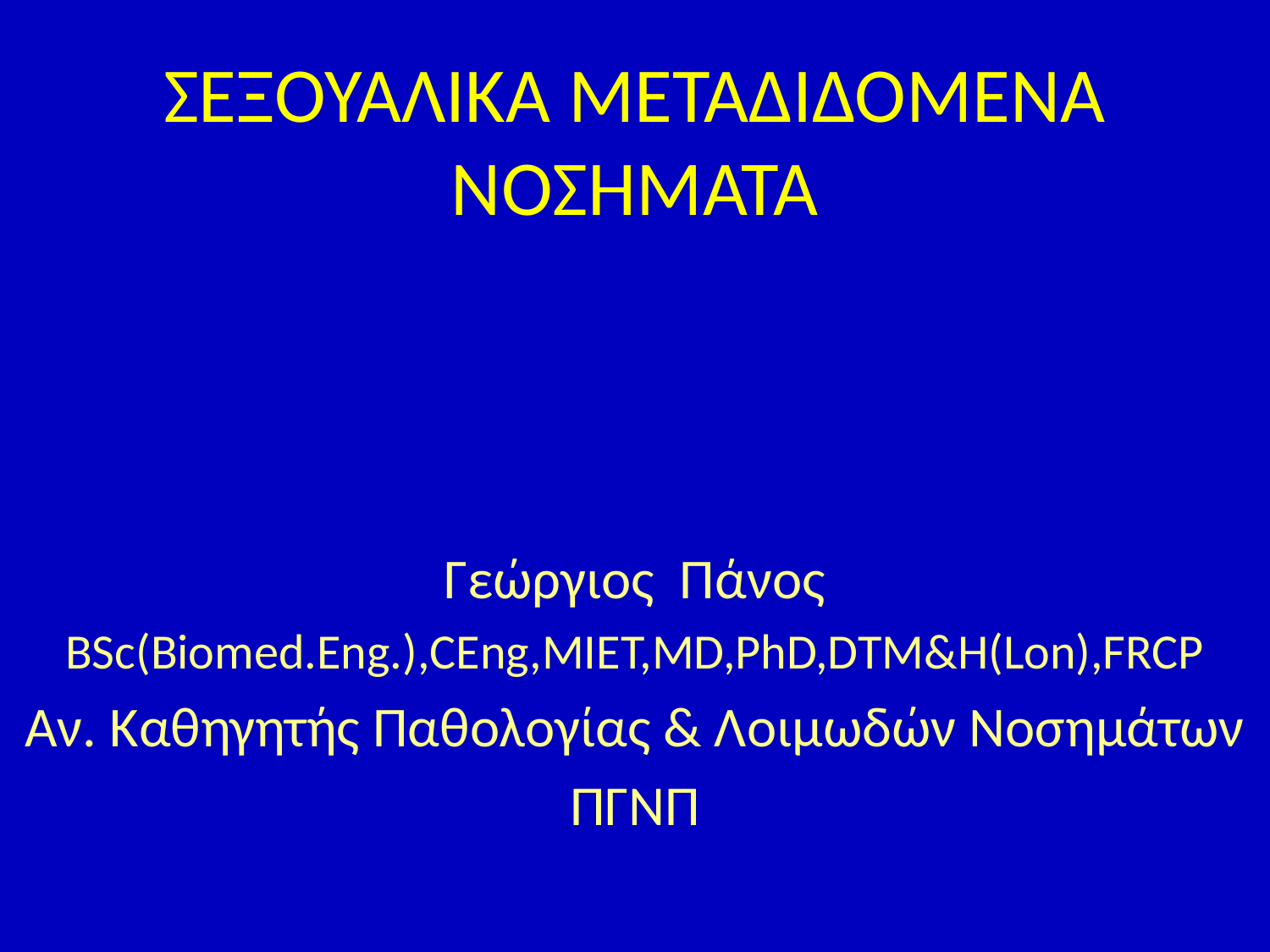

# ΣΕΞΟΥΑΛΙΚΑ ΜΕΤΑΔΙΔΟΜΕΝΑ ΝΟΣΗΜΑΤΑ
Γεώργιος  Πάνος
BSc(Biomed.Eng.),CEng,MIET,MD,PhD,DTM&H(Lon),FRCP
Αν. Καθηγητής Παθολογίας & Λοιμωδών Νοσημάτων
ΠΓΝΠ